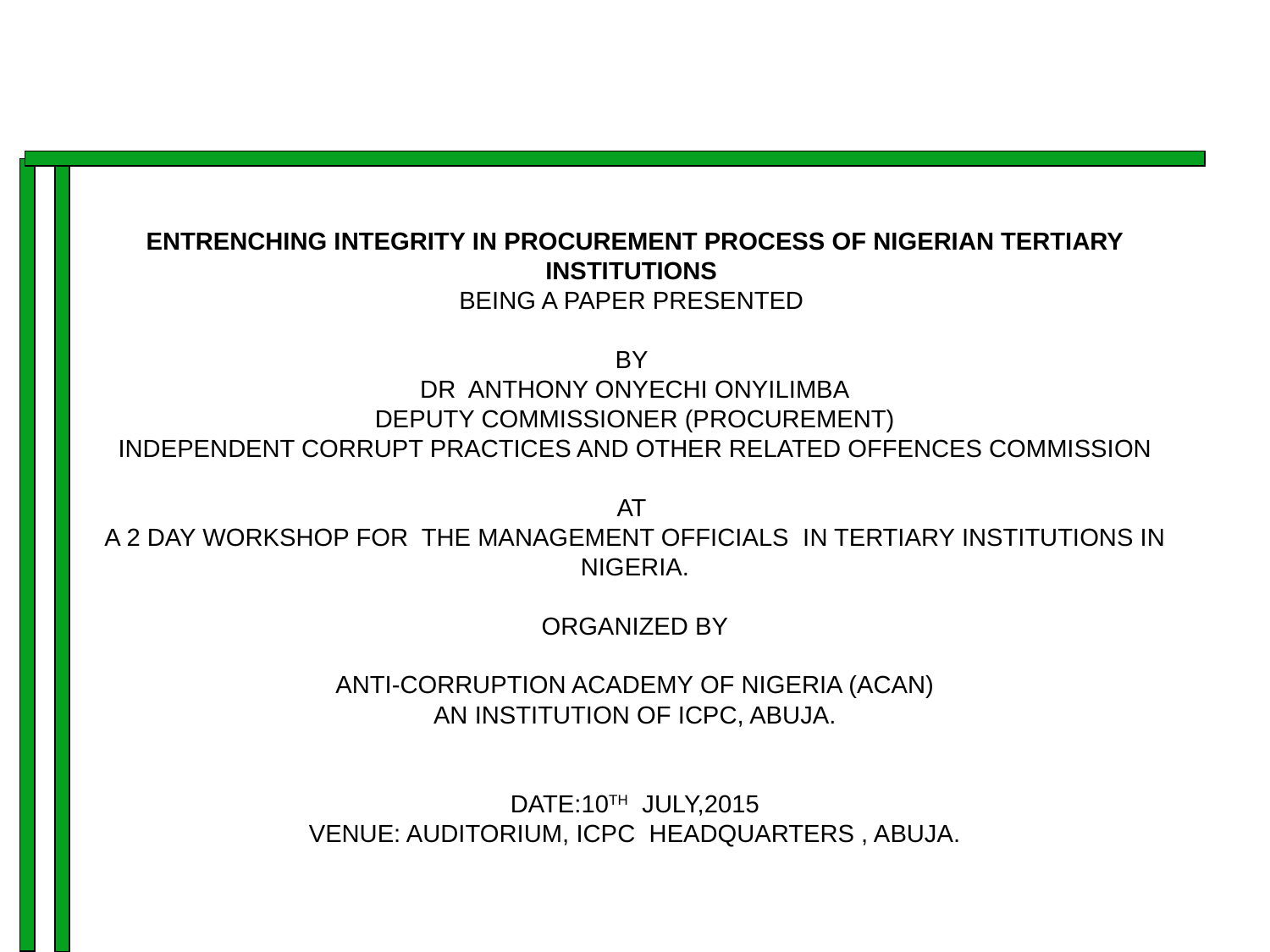

# ENTRENCHING INTEGRITY IN PROCUREMENT PROCESS OF NIGERIAN TERTIARY INSTITUTIONS BEING A PAPER PRESENTED BY DR  ANTHONY ONYECHI ONYILIMBA DEPUTY COMMISSIONER (PROCUREMENT) INDEPENDENT CORRUPT PRACTICES AND OTHER RELATED OFFENCES COMMISSION AT A 2 DAY WORKSHOP FOR  THE MANAGEMENT OFFICIALS  IN TERTIARY INSTITUTIONS IN NIGERIA. ORGANIZED BY ANTI-CORRUPTION ACADEMY OF NIGERIA (ACAN) AN INSTITUTION OF ICPC, ABUJA. DATE:10TH  JULY,2015 VENUE: AUDITORIUM, ICPC  HEADQUARTERS , ABUJA.